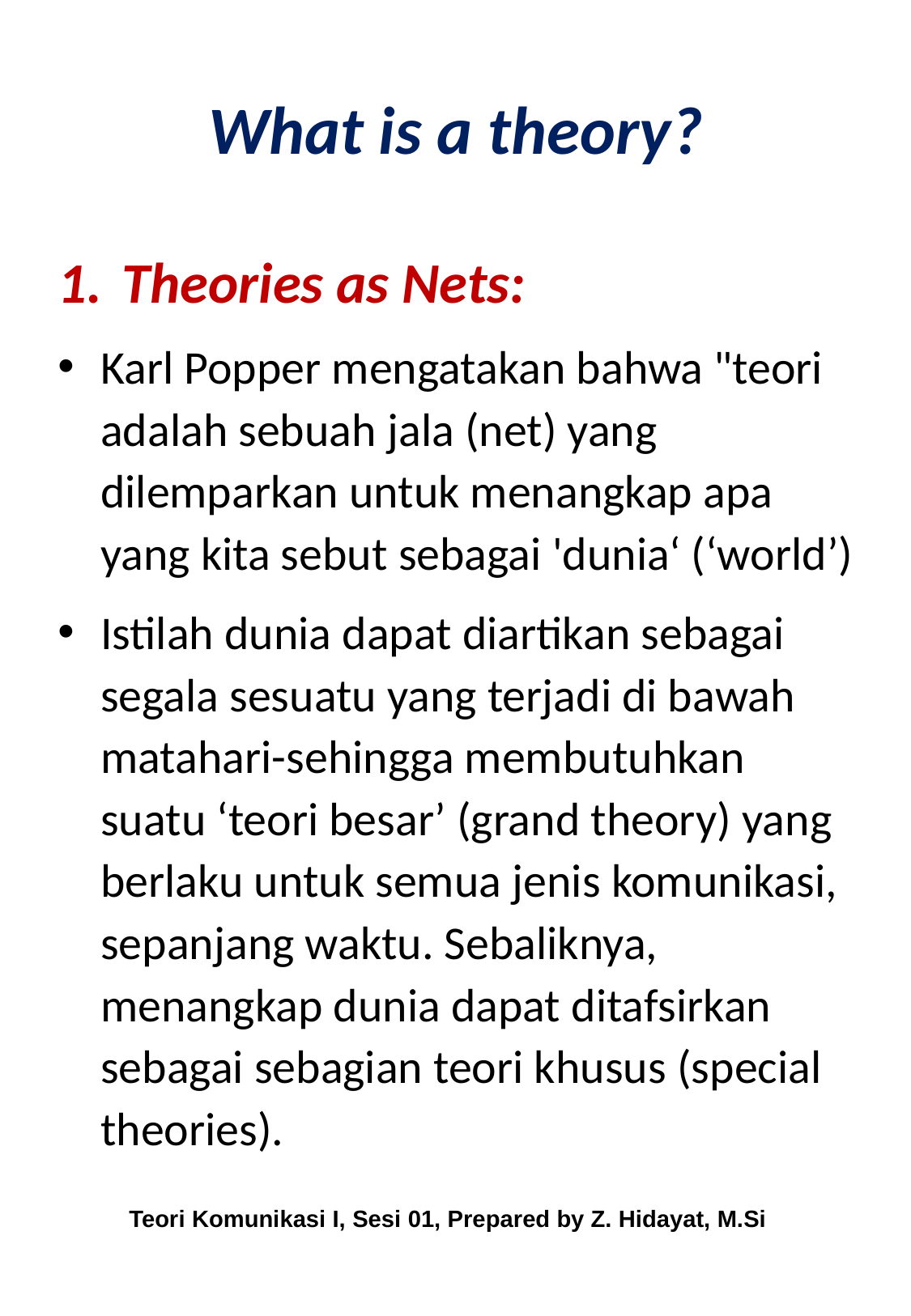

# What is a theory?
Theories as Nets:
Karl Popper mengatakan bahwa "teori adalah sebuah jala (net) yang dilemparkan untuk menangkap apa yang kita sebut sebagai 'dunia‘ (‘world’)
Istilah dunia dapat diartikan sebagai segala sesuatu yang terjadi di bawah matahari-sehingga membutuhkan suatu ‘teori besar’ (grand theory) yang berlaku untuk semua jenis komunikasi, sepanjang waktu. Sebaliknya, menangkap dunia dapat ditafsirkan sebagai sebagian teori khusus (special theories).
Teori Komunikasi I, Sesi 01, Prepared by Z. Hidayat, M.Si